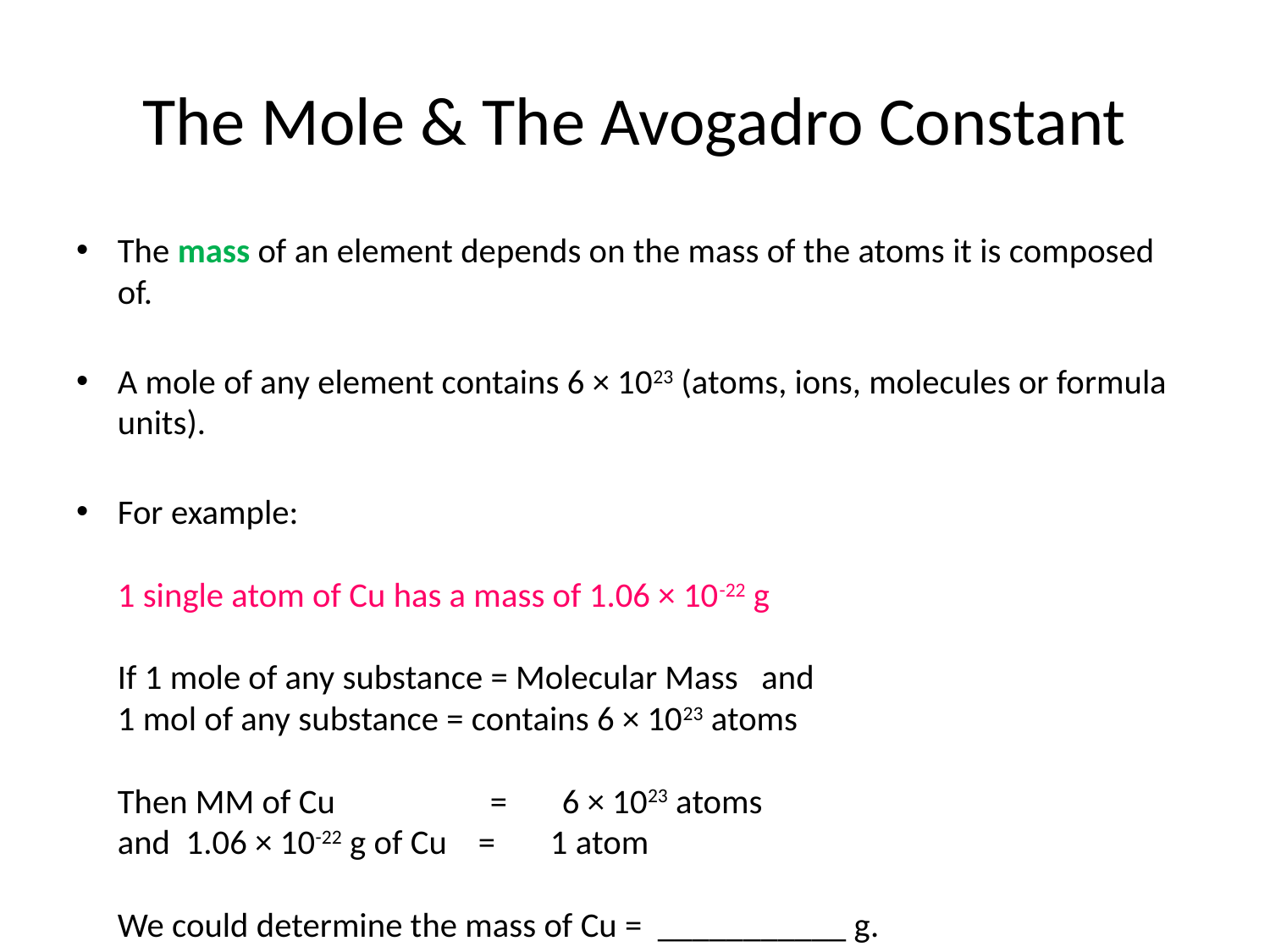

# The Mole & The Avogadro Constant
The mass of an element depends on the mass of the atoms it is composed of.
A mole of any element contains 6 × 1023 (atoms, ions, molecules or formula units).
For example:
1 single atom of Cu has a mass of 1.06 × 10-22 g
If 1 mole of any substance = Molecular Mass   and
1 mol of any substance = contains 6 × 1023 atoms
Then MM of Cu      	        =       6 × 1023 atoms
and  1.06 × 10-22 g of Cu    =       1 atom
We could determine the mass of Cu =  ___________ g.